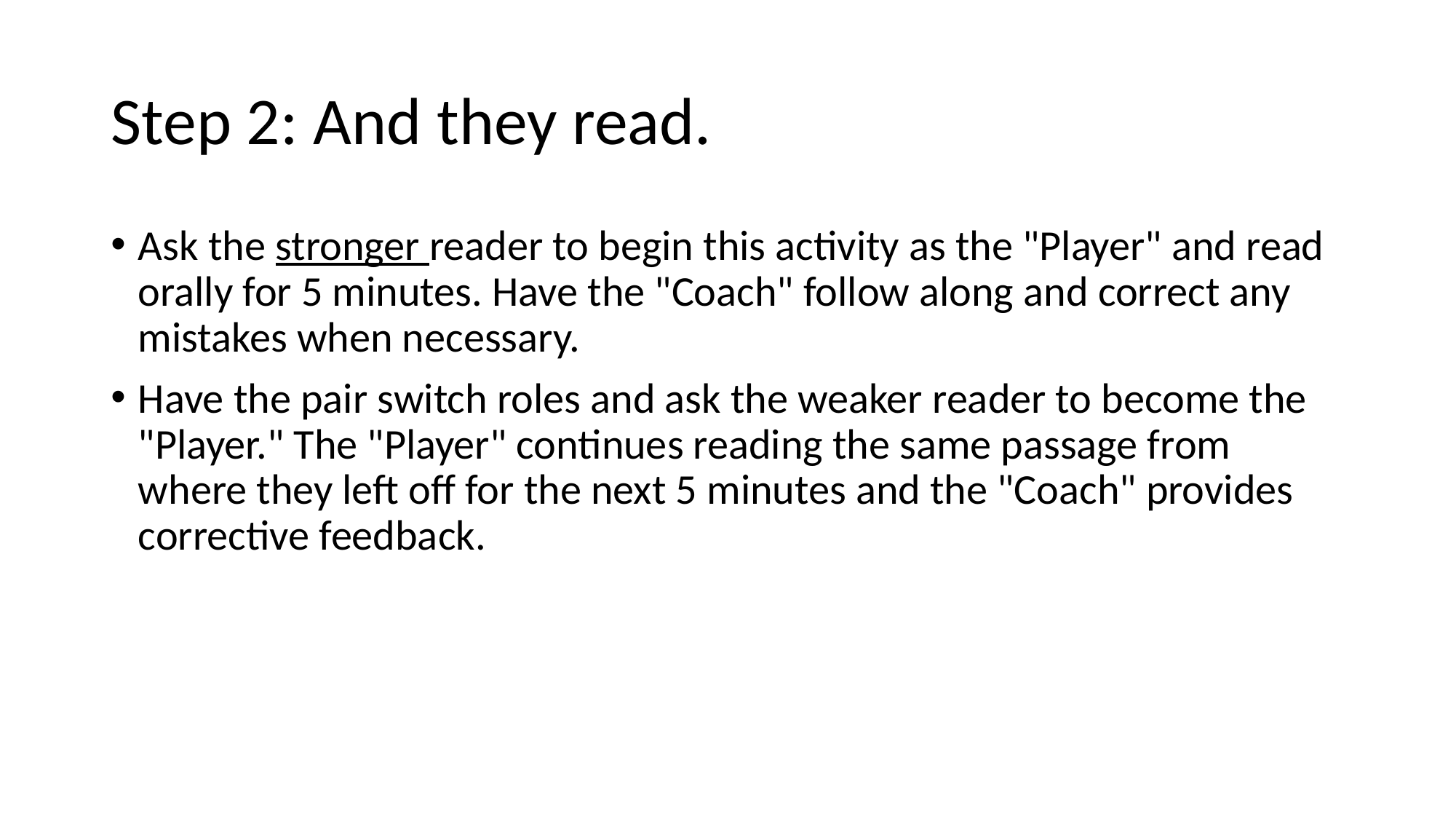

# Step 2: And they read.
Ask the stronger reader to begin this activity as the "Player" and read orally for 5 minutes. Have the "Coach" follow along and correct any mistakes when necessary.
Have the pair switch roles and ask the weaker reader to become the "Player." The "Player" continues reading the same passage from where they left off for the next 5 minutes and the "Coach" provides corrective feedback.